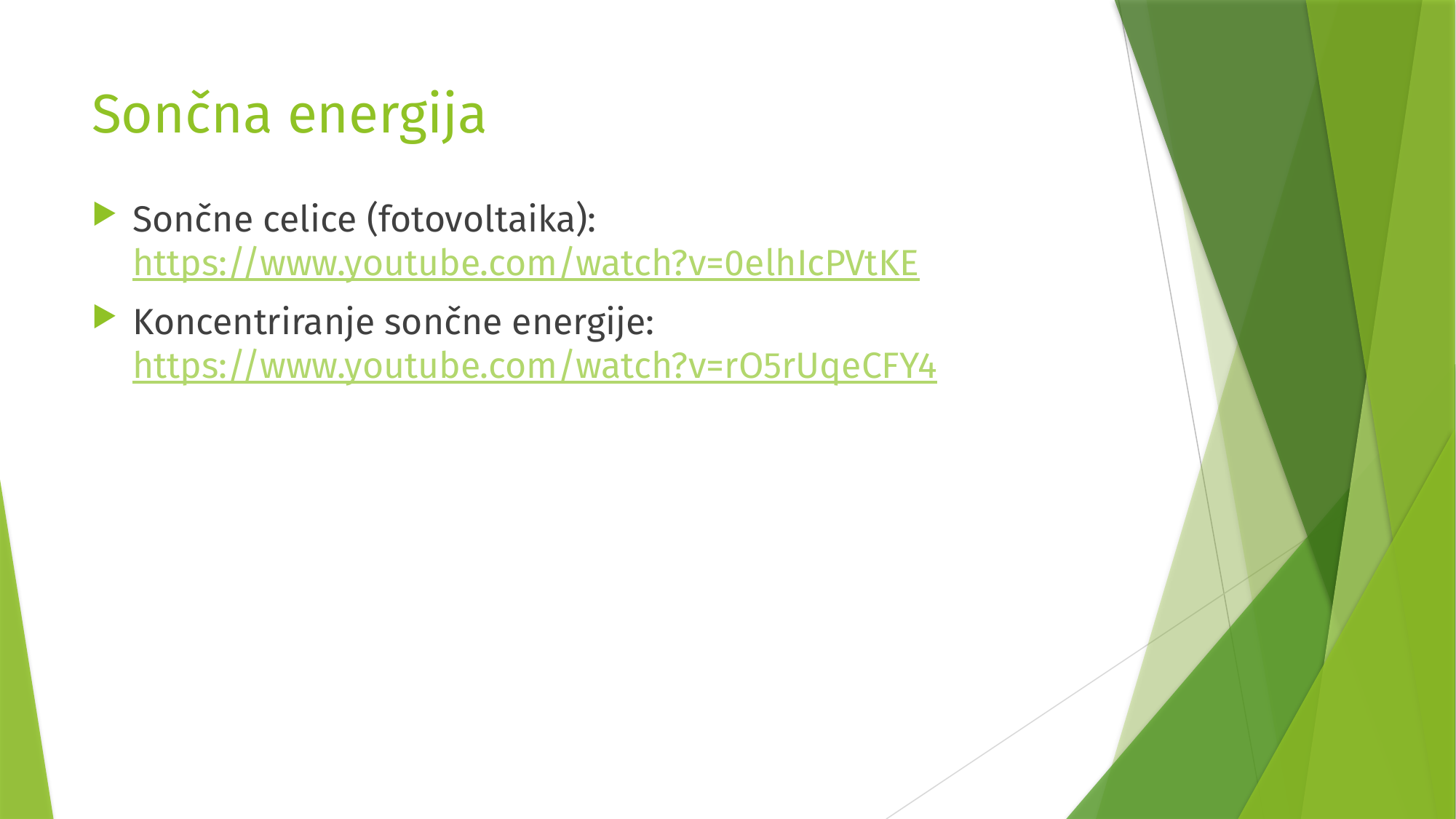

# Sončna energija
Sončne celice (fotovoltaika):
https://www.youtube.com/watch?v=0elhIcPVtKE
Koncentriranje sončne energije:
https://www.youtube.com/watch?v=rO5rUqeCFY4